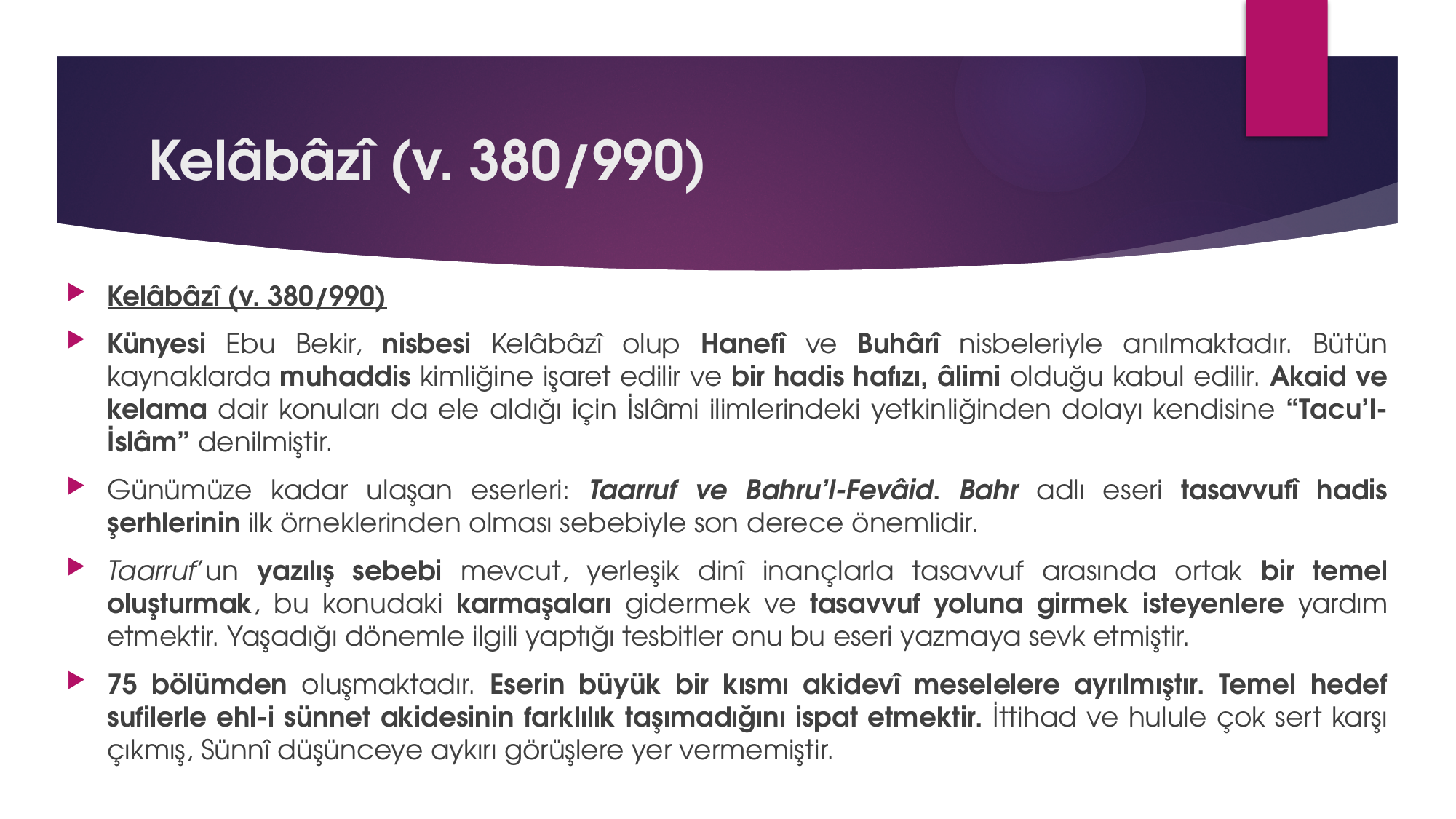

# Kelâbâzî (v. 380/990)
Kelâbâzî (v. 380/990)
Künyesi Ebu Bekir, nisbesi Kelâbâzî olup Hanefî ve Buhârî nisbeleriyle anılmaktadır. Bütün kaynaklarda muhaddis kimliğine işaret edilir ve bir hadis hafızı, âlimi olduğu kabul edilir. Akaid ve kelama dair konuları da ele aldığı için İslâmi ilimlerindeki yetkinliğinden dolayı kendisine “Tacu’l-İslâm” denilmiştir.
Günümüze kadar ulaşan eserleri: Taarruf ve Bahru’l-Fevâid. Bahr adlı eseri tasavvufî hadis şerhlerinin ilk örneklerinden olması sebebiyle son derece önemlidir.
Taarruf’un yazılış sebebi mevcut, yerleşik dinî inançlarla tasavvuf arasında ortak bir temel oluşturmak, bu konudaki karmaşaları gidermek ve tasavvuf yoluna girmek isteyenlere yardım etmektir. Yaşadığı dönemle ilgili yaptığı tesbitler onu bu eseri yazmaya sevk etmiştir.
75 bölümden oluşmaktadır. Eserin büyük bir kısmı akidevî meselelere ayrılmıştır. Temel hedef sufilerle ehl-i sünnet akidesinin farklılık taşımadığını ispat etmektir. İttihad ve hulule çok sert karşı çıkmış, Sünnî düşünceye aykırı görüşlere yer vermemiştir.